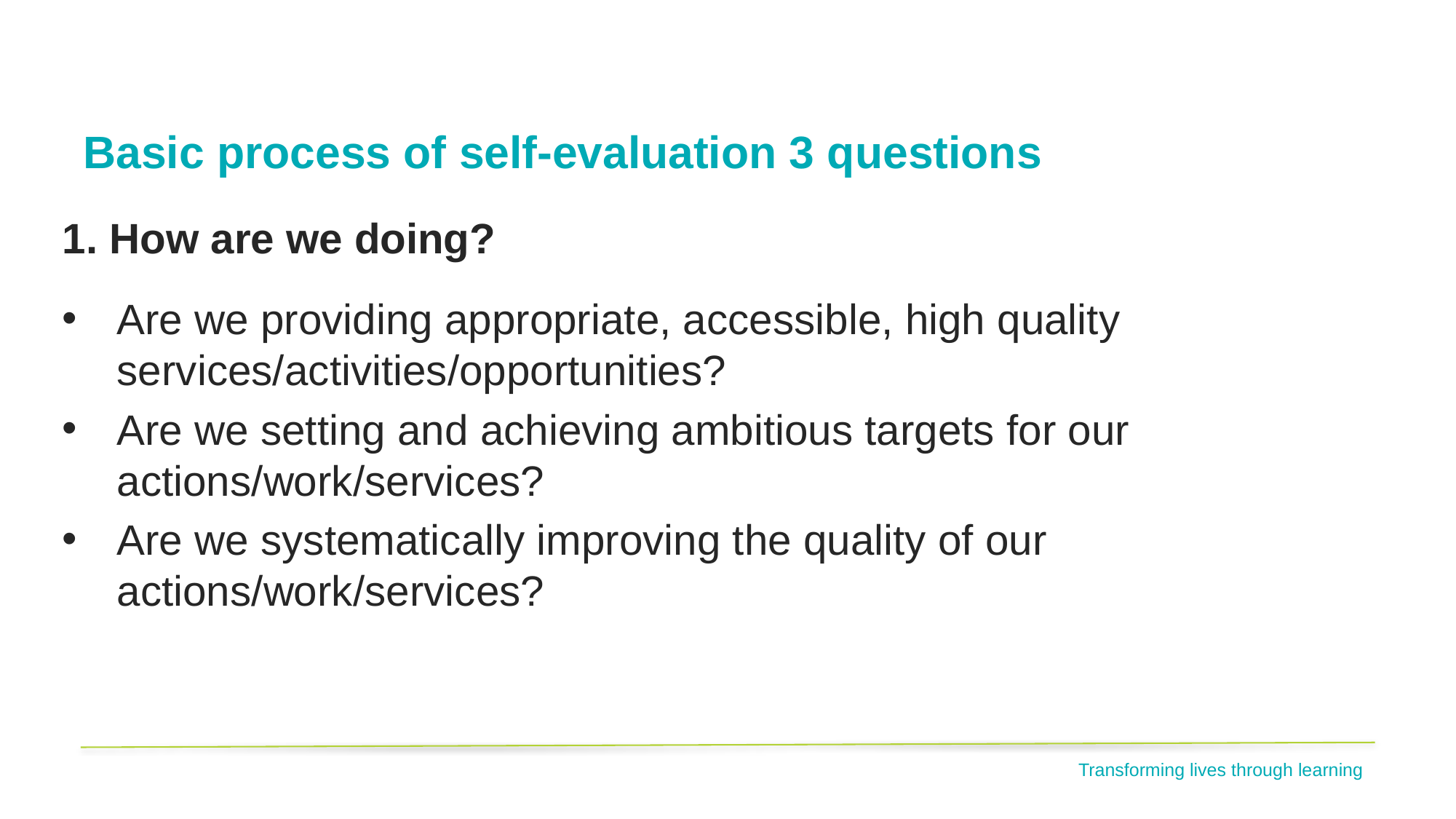

# Basic process of self-evaluation 3 questions
1. How are we doing?
Are we providing appropriate, accessible, high quality services/activities/opportunities?
Are we setting and achieving ambitious targets for our actions/work/services?
Are we systematically improving the quality of our actions/work/services?